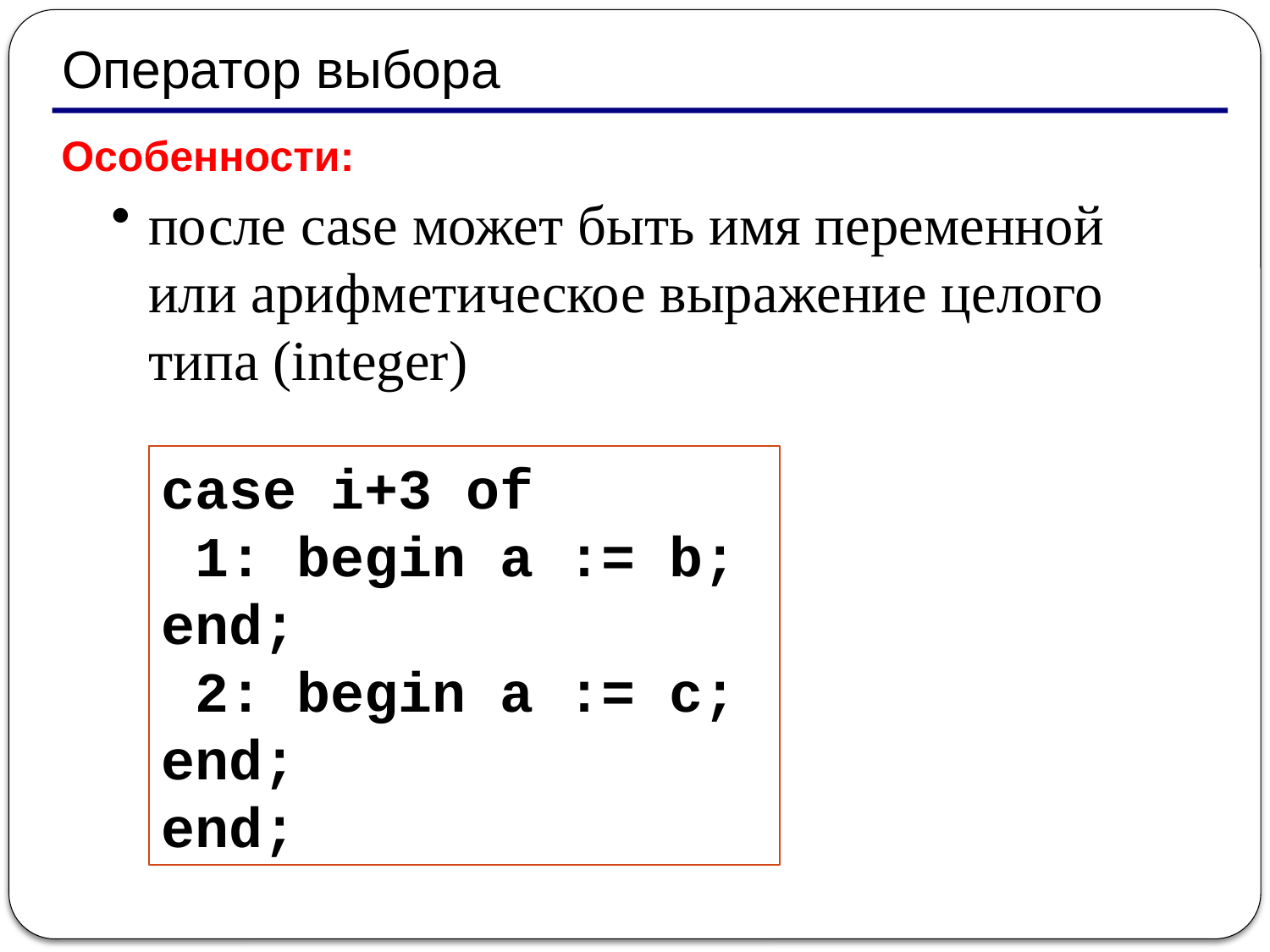

Оператор выбора

Особенности:
после case может быть имя переменной или арифметическое выражение целого типа (integer)

case i+3 of
 1: begin a := b; end;
 2: begin a := c; end;
end;
8